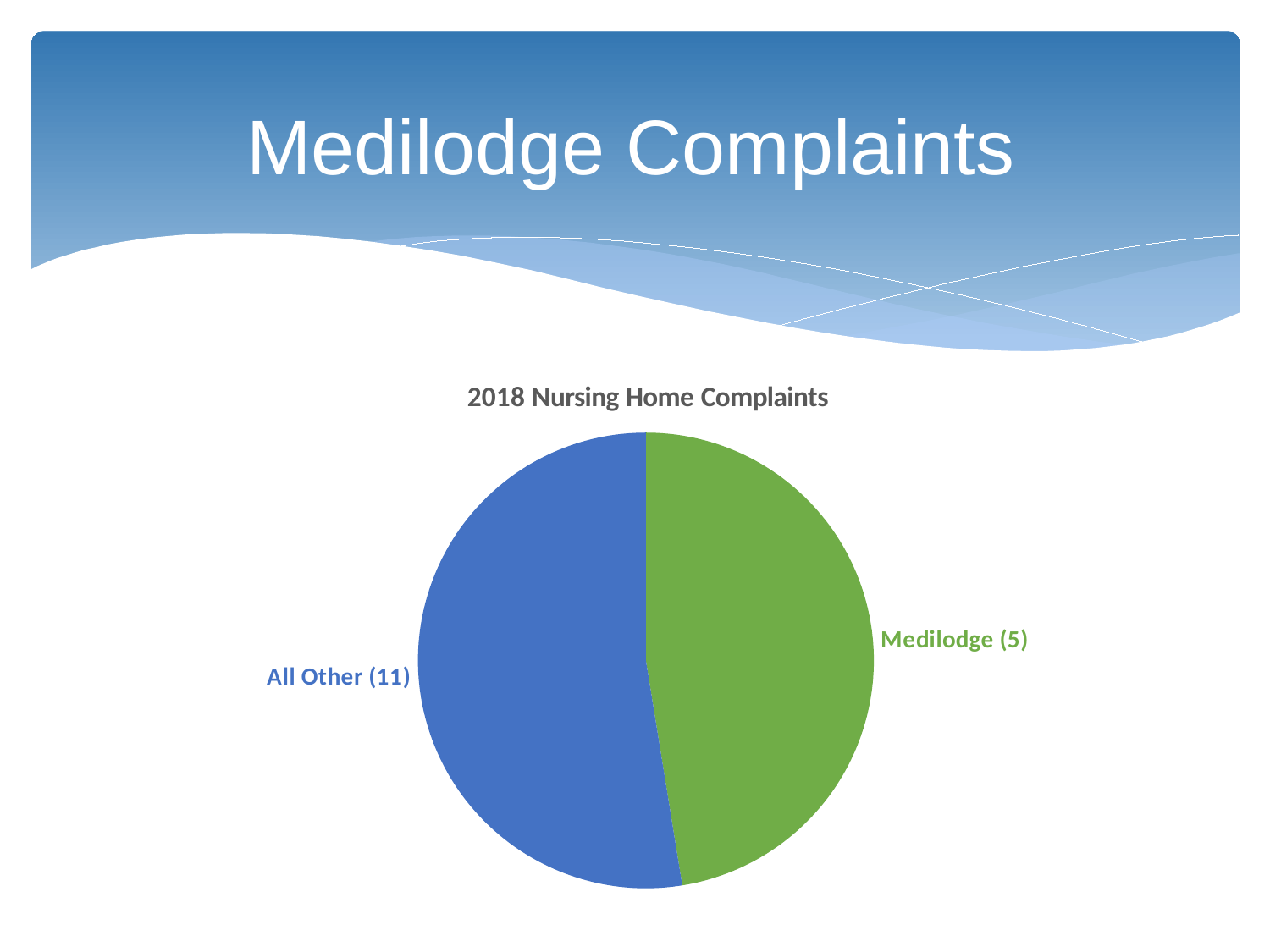

# Medilodge Complaints

### Chart: 2018 Nursing Home Complaints

| Category | Column1 |
|---|---|
| Medilodge (5) | 65.0 |
| All Other (11) | 72.0 |